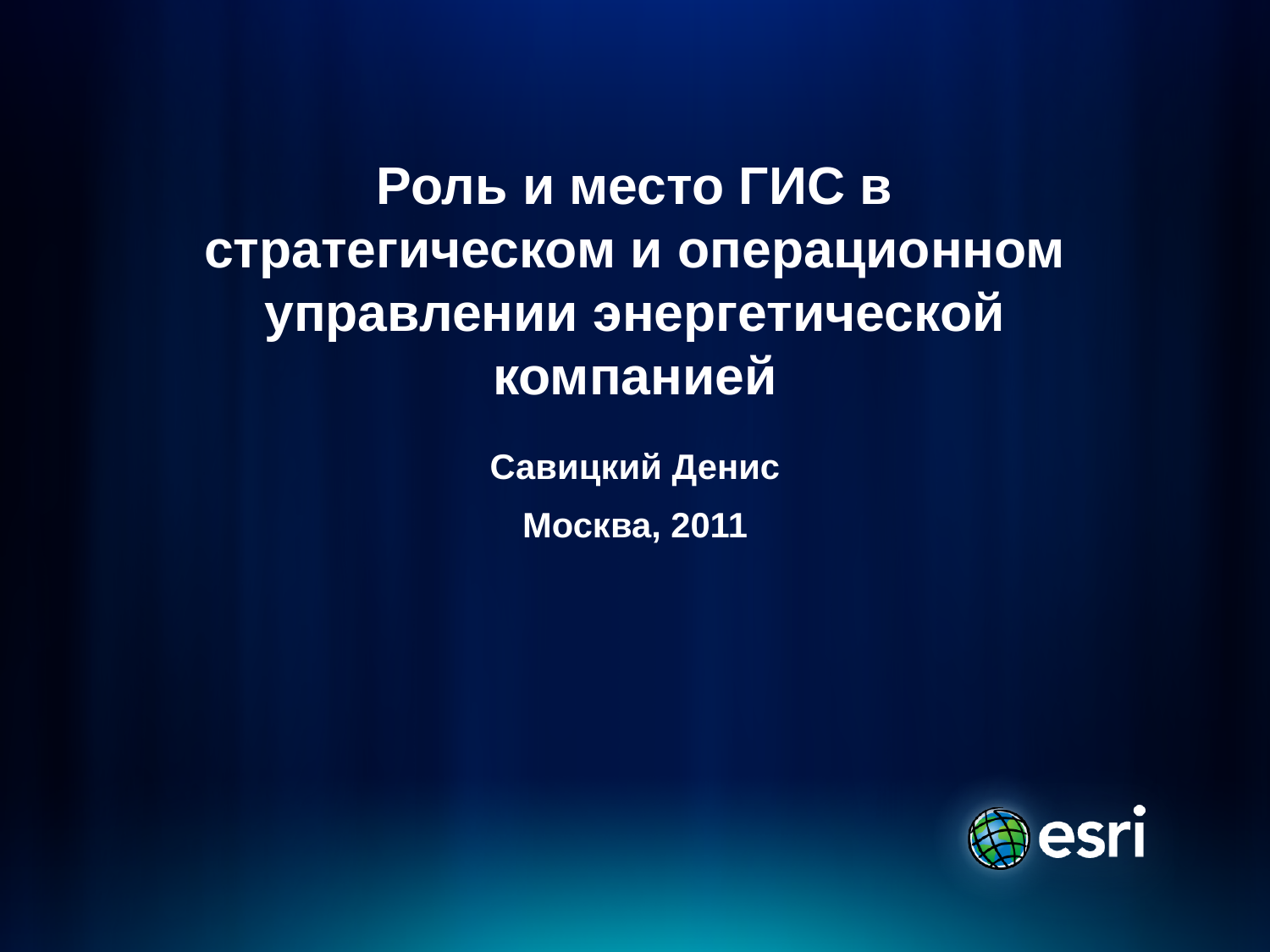

# Роль и место ГИС в стратегическом и операционном управлении энергетической компанией
Савицкий Денис
Москва, 2011